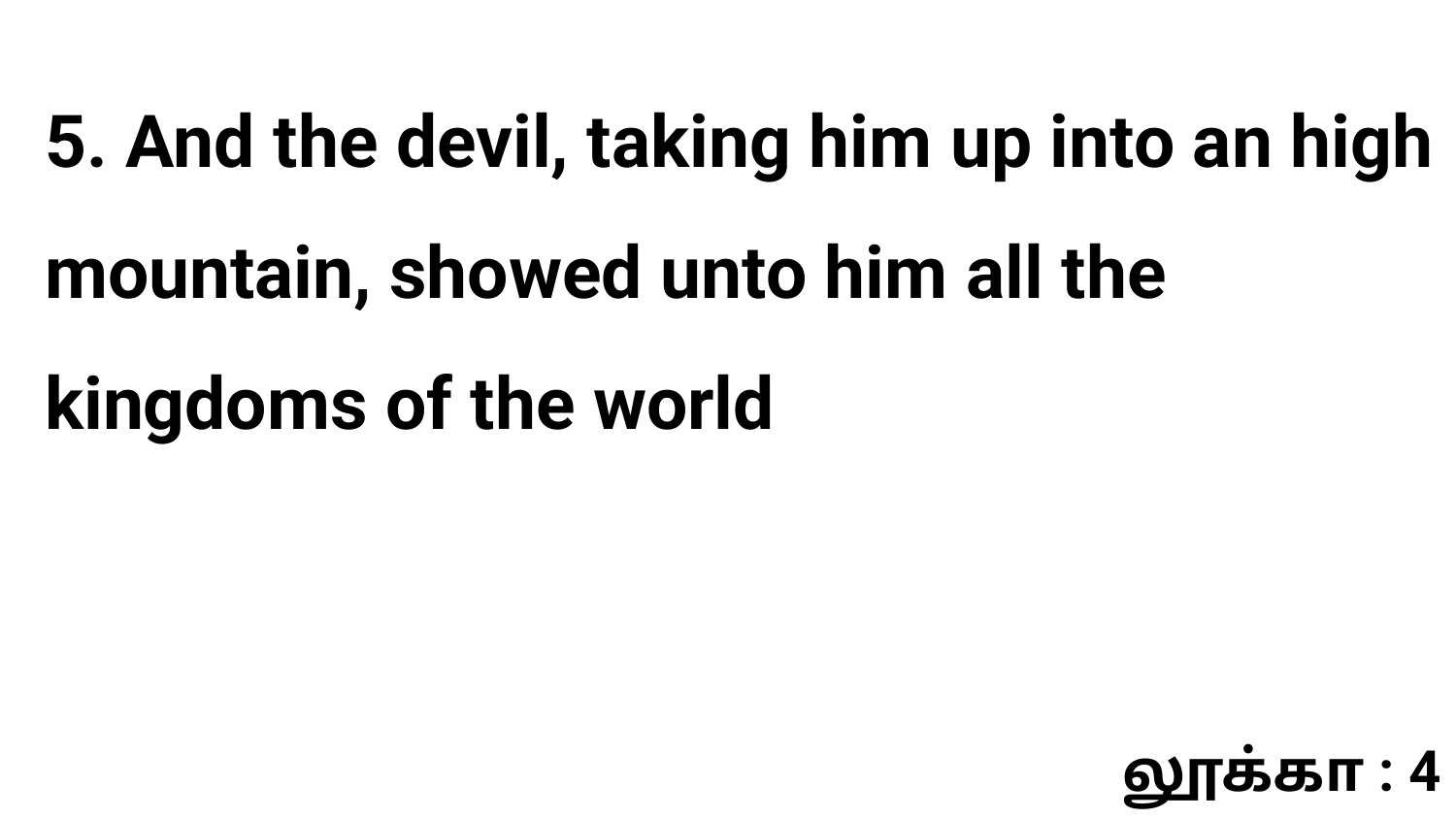

5. And the devil, taking him up into an high mountain, showed unto him all the kingdoms of the world
லூக்கா : 4